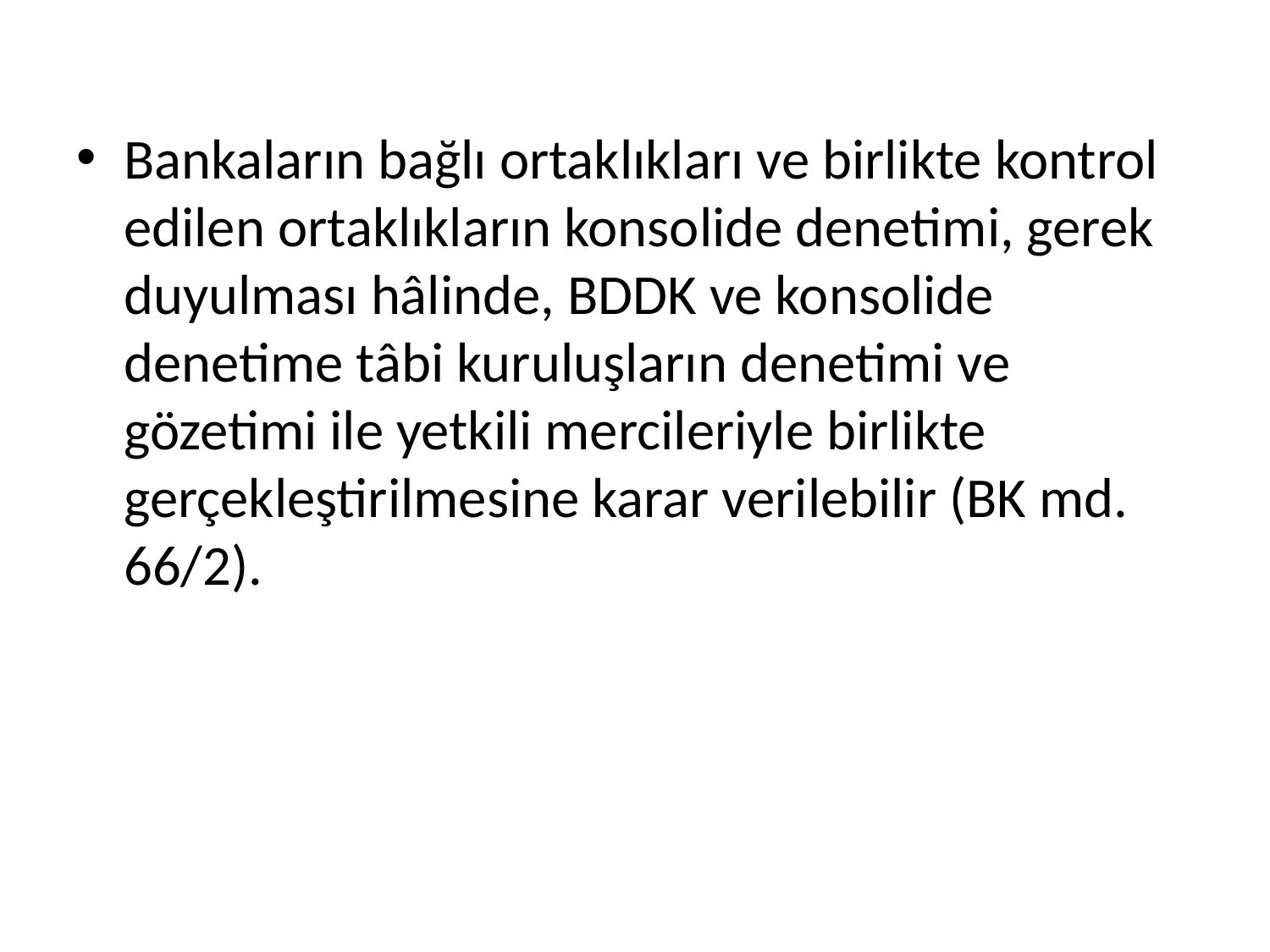

Bankaların bağlı ortaklıkları ve birlikte kontrol edilen ortaklıkların konsolide denetimi, gerek duyulması hâlinde, BDDK ve konsolide denetime tâbi kuruluşların denetimi ve gözetimi ile yetkili mercileriyle birlikte gerçekleştirilmesine karar verilebilir (BK md. 66/2).